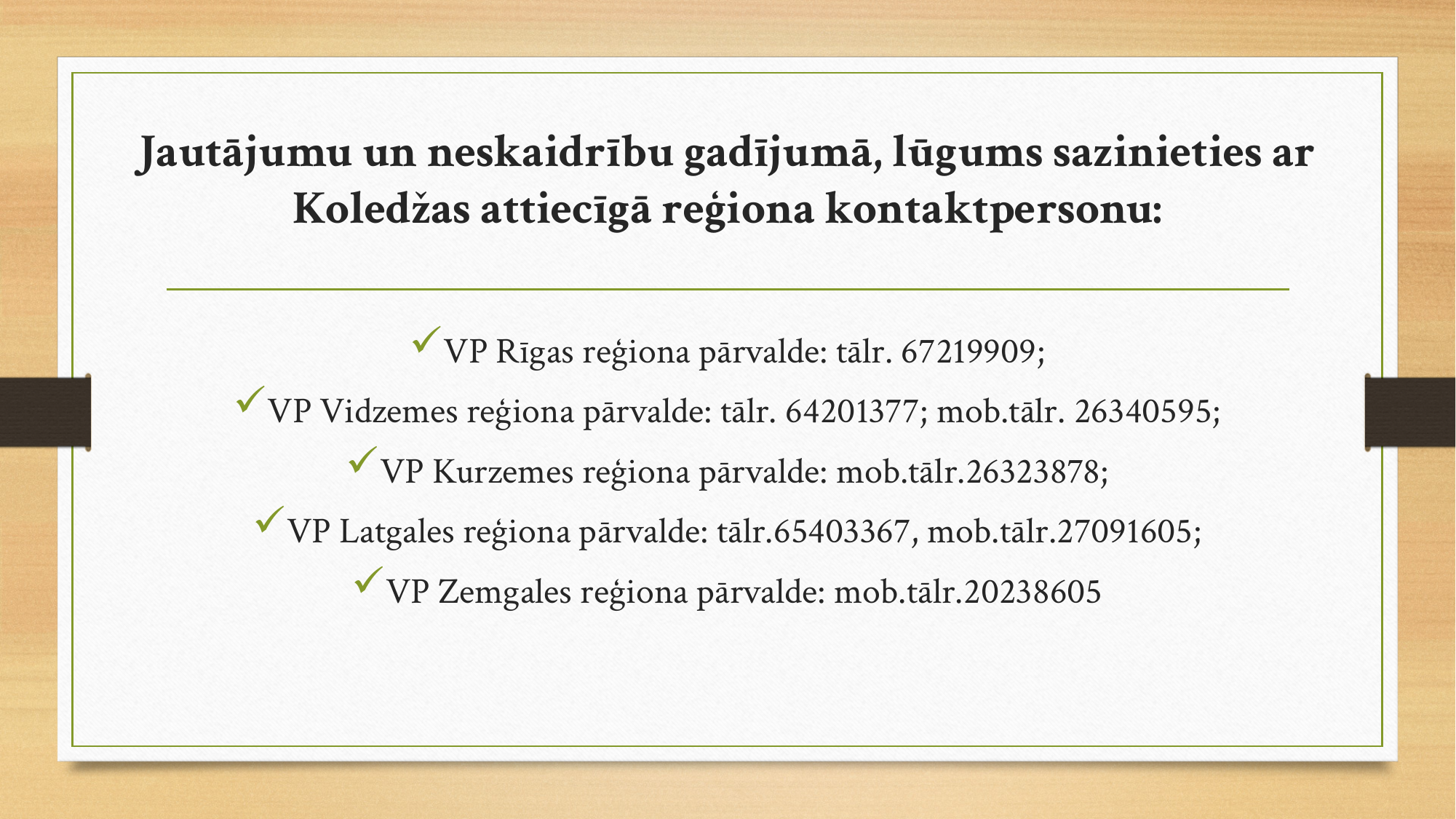

# Jautājumu un neskaidrību gadījumā, lūgums sazinieties ar Koledžas attiecīgā reģiona kontaktpersonu:
VP Rīgas reģiona pārvalde: tālr. 67219909;
VP Vidzemes reģiona pārvalde: tālr. 64201377; mob.tālr. 26340595;
VP Kurzemes reģiona pārvalde: mob.tālr.26323878;
VP Latgales reģiona pārvalde: tālr.65403367, mob.tālr.27091605;
VP Zemgales reģiona pārvalde: mob.tālr.20238605